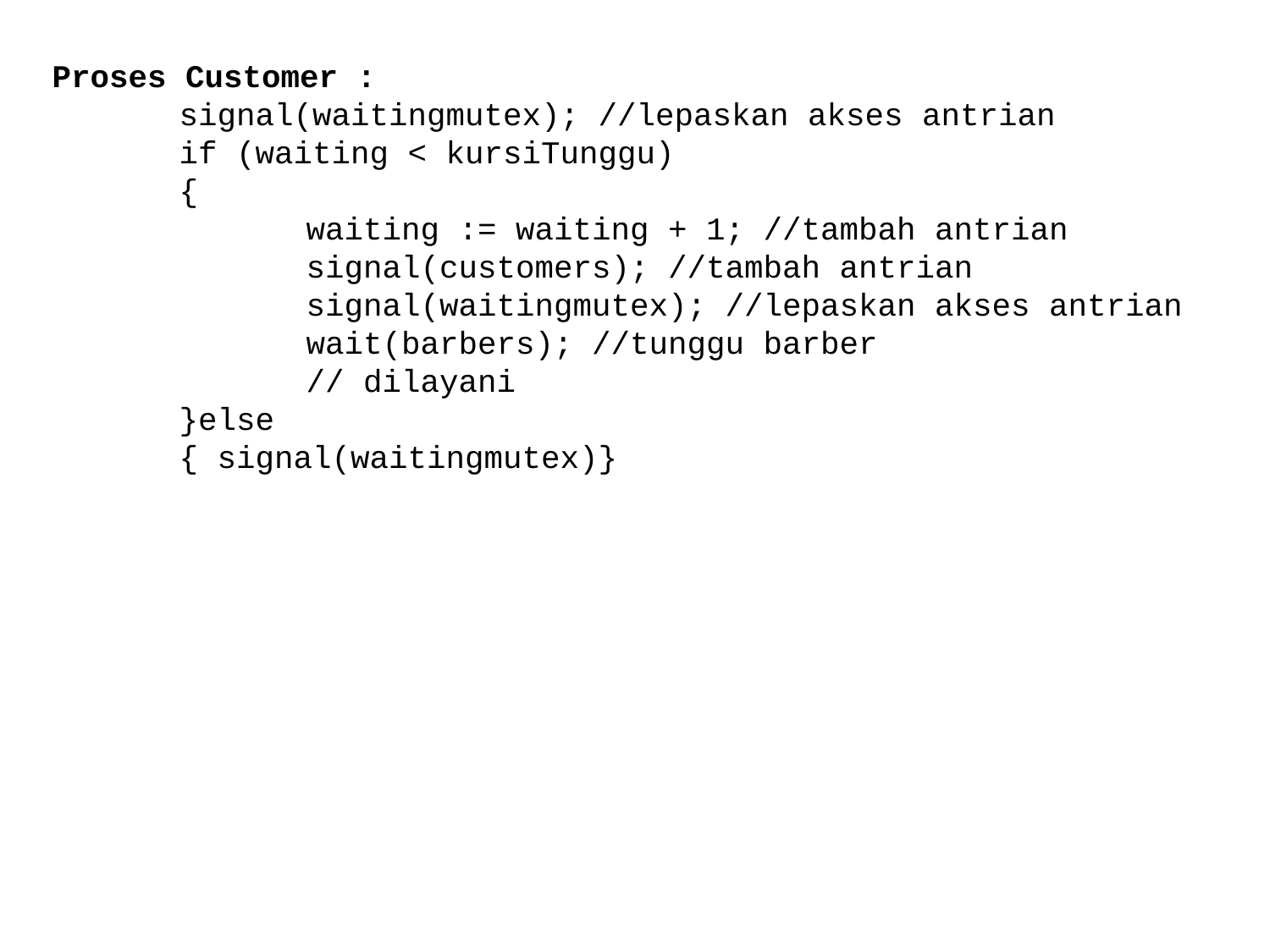

Proses Customer :
	signal(waitingmutex); //lepaskan akses antrian
	if (waiting < kursiTunggu)
	{
		waiting := waiting + 1; //tambah antrian
		signal(customers); //tambah antrian
		signal(waitingmutex); //lepaskan akses antrian
		wait(barbers); //tunggu barber
		// dilayani
	}else
	{ signal(waitingmutex)}